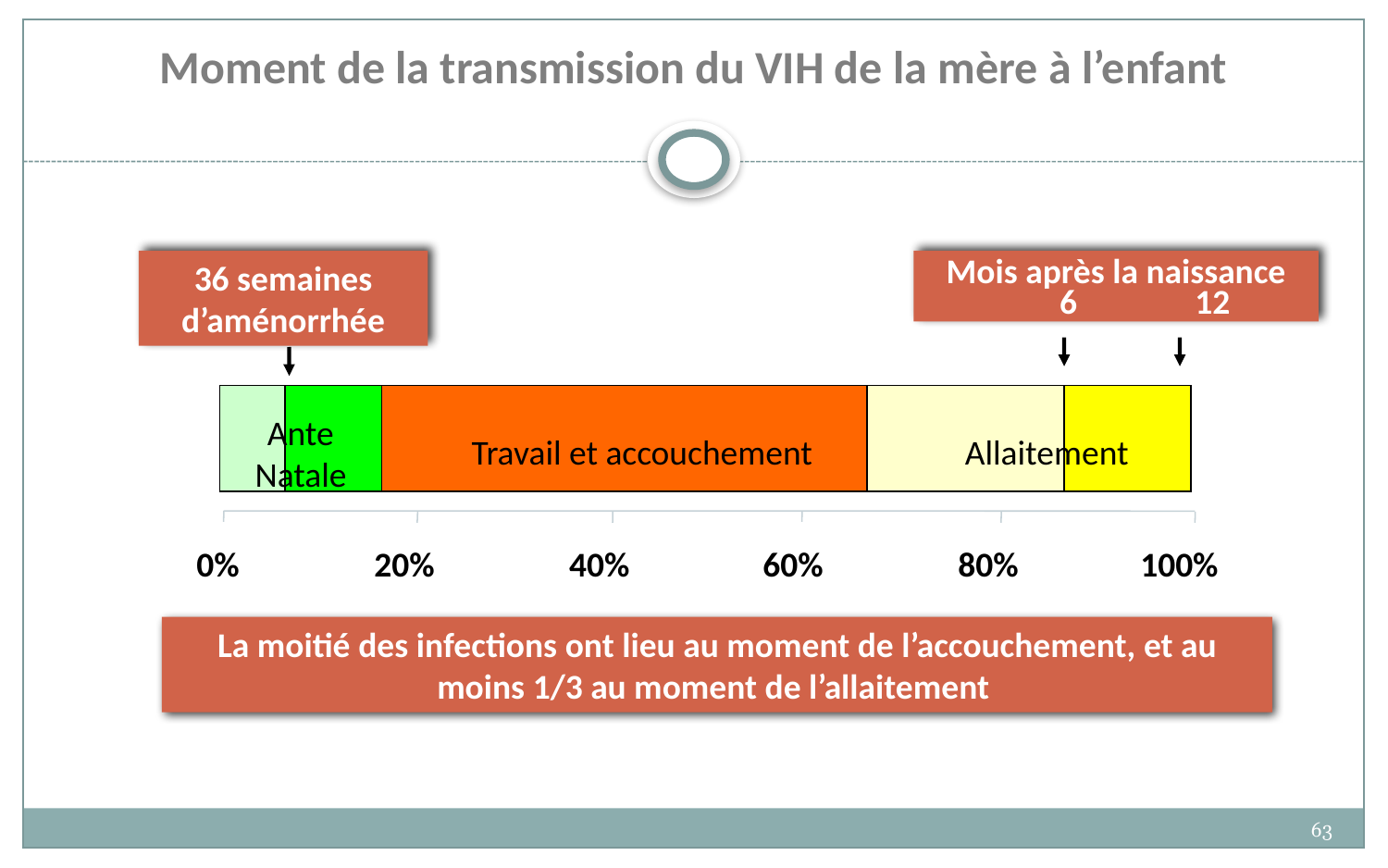

# Moment de la transmission du VIH de la mère à l’enfant
36 semaines d’aménorrhée
Mois après la naissance
                 6               12

Ante Natale
Travail et accouchement
Allaitement

0%
20%
40%
60%
80%
100%
La moitié des infections ont lieu au moment de l’accouchement, et au moins 1/3 au moment de l’allaitement